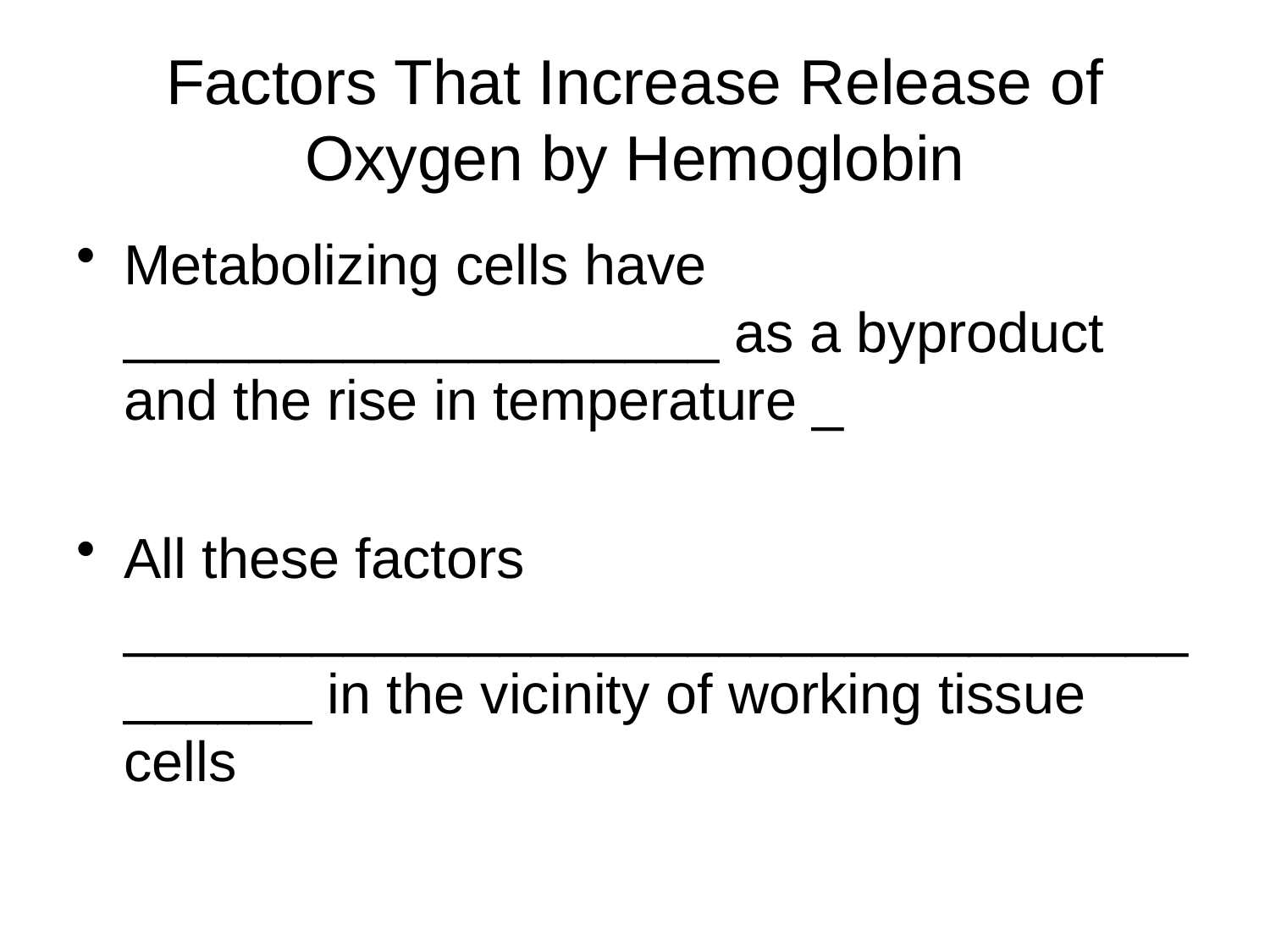

# Factors That Increase Release of Oxygen by Hemoglobin
Metabolizing cells have ___________________ as a byproduct and the rise in temperature _

All these factors ________________________________________ in the vicinity of working tissue cells